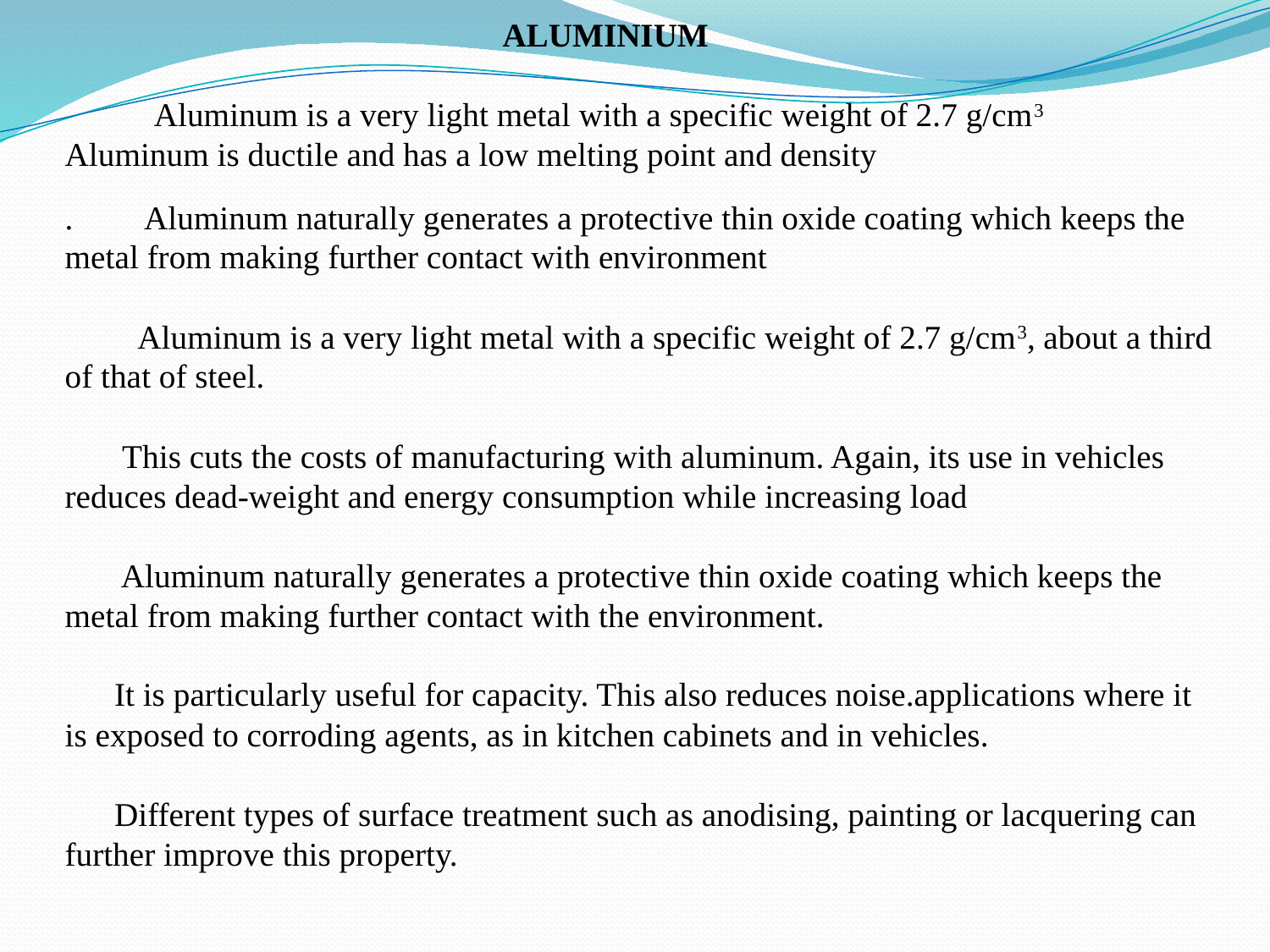

# ALUMINIUM Aluminum is a very light metal with a specific weight of 2.7 g/cm3 Aluminum is ductile and has a low melting point and density .         Aluminum naturally generates a protective thin oxide coating which keeps the metal from making further contact with environment Aluminum is a very light metal with a specific weight of 2.7 g/cm3, about a third of that of steel. This cuts the costs of manufacturing with aluminum. Again, its use in vehicles reduces dead-weight and energy consumption while increasing load Aluminum naturally generates a protective thin oxide coating which keeps the metal from making further contact with the environment. It is particularly useful for capacity. This also reduces noise.applications where it is exposed to corroding agents, as in kitchen cabinets and in vehicles. Different types of surface treatment such as anodising, painting or lacquering can further improve this property.